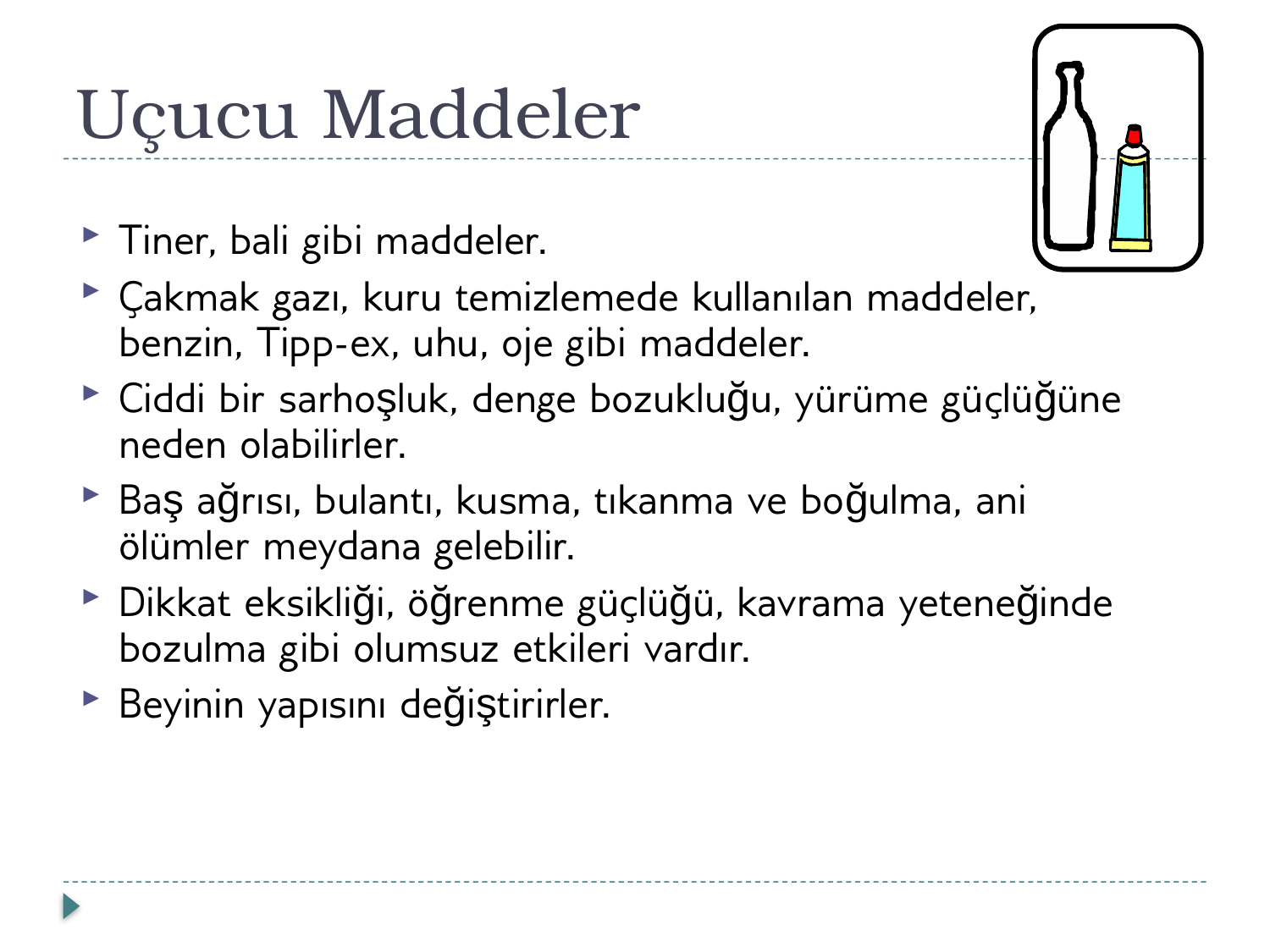

# Uçucu Maddeler

Tiner, bali gibi maddeler.
Çakmak gazı, kuru temizlemede kullanılan maddeler, benzin, Tipp-ex, uhu, oje gibi maddeler.
Ciddi bir sarhoşluk, denge bozukluğu, yürüme güçlüğüne neden olabilirler.
Baş ağrısı, bulantı, kusma, tıkanma ve boğulma, ani ölümler meydana gelebilir.
Dikkat eksikliği, öğrenme güçlüğü, kavrama yeteneğinde bozulma gibi olumsuz etkileri vardır.
Beyinin yapısını değiştirirler.